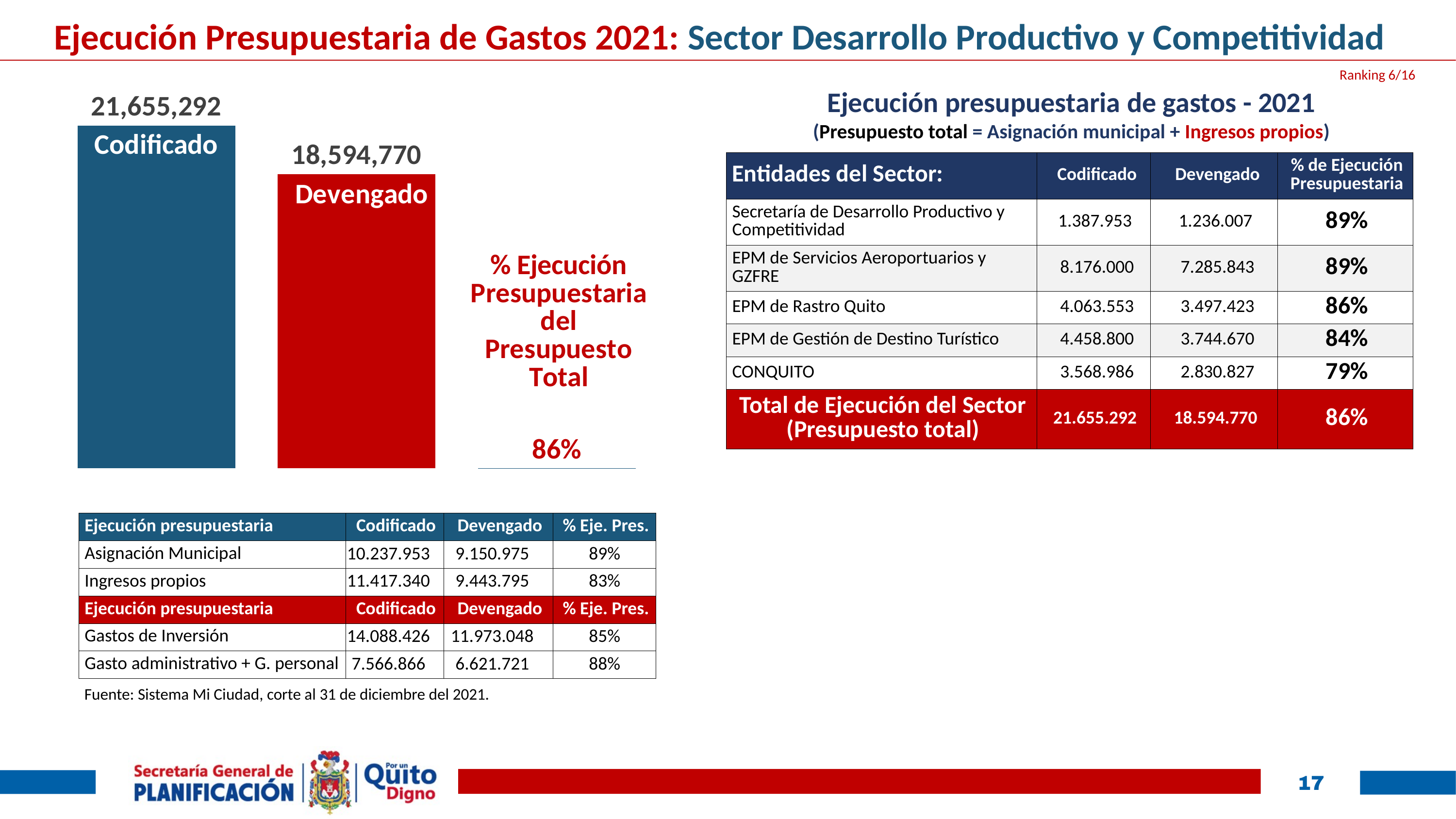

Ejecución Presupuestaria de Gastos 2021: Sector Desarrollo Productivo y Competitividad

### Chart

| Category | Codificado | Devengado | % Ejecución presupuestaria |
|---|---|---|---|
| Desarrollo Productivo | 21655292.0 | 18594770.0 | 0.858670942880844 |
Ranking 6/16
Ejecución presupuestaria de gastos - 2021
(Presupuesto total = Asignación municipal + Ingresos propios)
| Entidades del Sector: | Codificado | Devengado | % de Ejecución Presupuestaria |
| --- | --- | --- | --- |
| Secretaría de Desarrollo Productivo y Competitividad | 1.387.953 | 1.236.007 | 89% |
| EPM de Servicios Aeroportuarios y GZFRE | 8.176.000 | 7.285.843 | 89% |
| EPM de Rastro Quito | 4.063.553 | 3.497.423 | 86% |
| EPM de Gestión de Destino Turístico | 4.458.800 | 3.744.670 | 84% |
| CONQUITO | 3.568.986 | 2.830.827 | 79% |
| Total de Ejecución del Sector (Presupuesto total) | 21.655.292 | 18.594.770 | 86% |
| Ejecución presupuestaria | Codificado | Devengado | % Eje. Pres. |
| --- | --- | --- | --- |
| Asignación Municipal | 10.237.953 | 9.150.975 | 89% |
| Ingresos propios | 11.417.340 | 9.443.795 | 83% |
| Ejecución presupuestaria | Codificado | Devengado | % Eje. Pres. |
| Gastos de Inversión | 14.088.426 | 11.973.048 | 85% |
| Gasto administrativo + G. personal | 7.566.866 | 6.621.721 | 88% |
Fuente: Sistema Mi Ciudad, corte al 31 de diciembre del 2021.
17